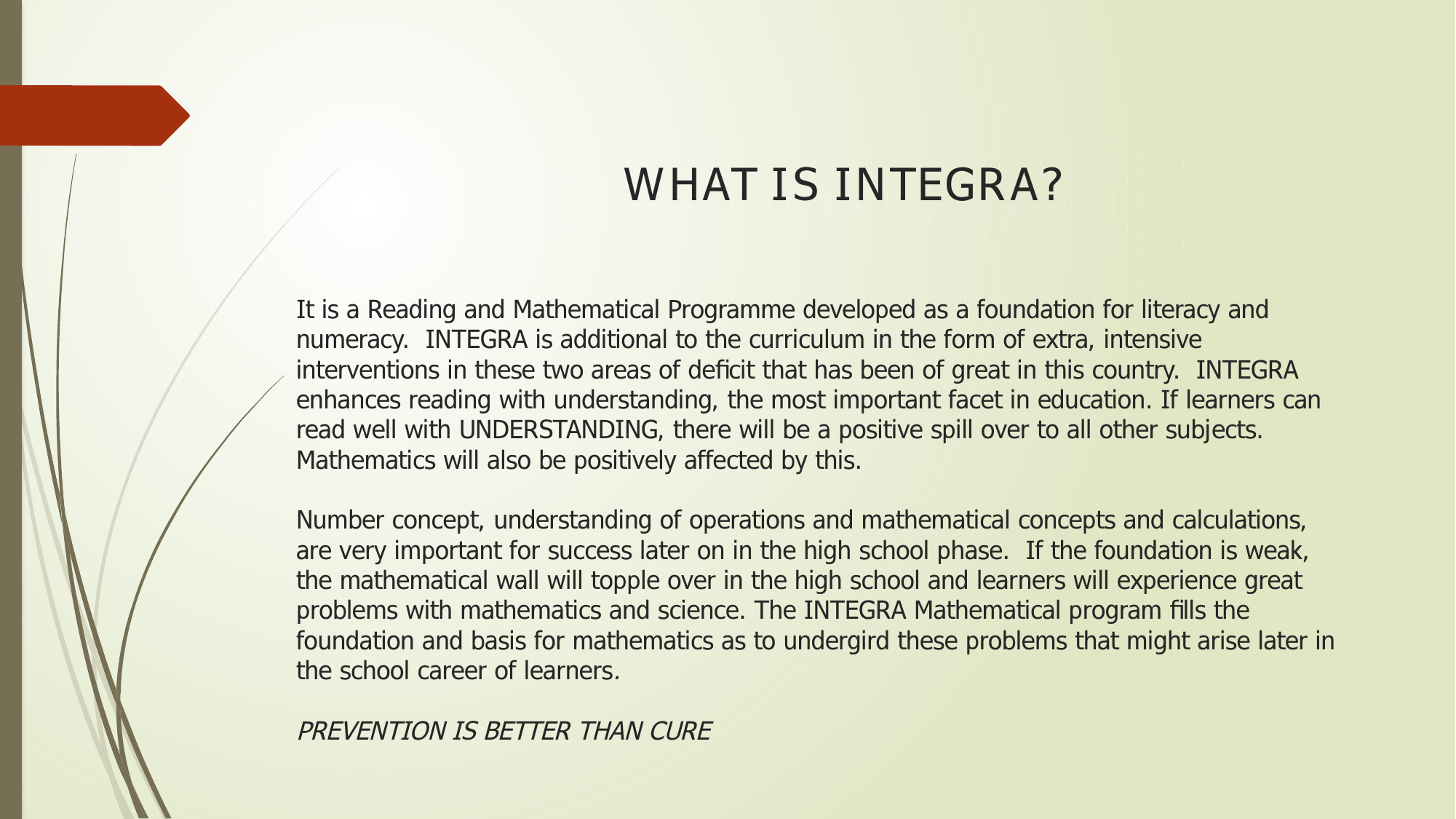

# WHAT IS INTEGRA? It is a Reading and Mathematical Programme developed as a foundation for literacy and numeracy.  INTEGRA is additional to the curriculum in the form of extra, intensive interventions in these two areas of deficit that has been of great in this country.  INTEGRA enhances reading with understanding, the most important facet in education. If learners can read well with UNDERSTANDING, there will be a positive spill over to all other subjects.  Mathematics will also be positively affected by this.   Number concept, understanding of operations and mathematical concepts and calculations, are very important for success later on in the high school phase.  If the foundation is weak, the mathematical wall will topple over in the high school and learners will experience great problems with mathematics and science. The INTEGRA Mathematical program fills the foundation and basis for mathematics as to undergird these problems that might arise later in the school career of learners.   PREVENTION IS BETTER THAN CURE